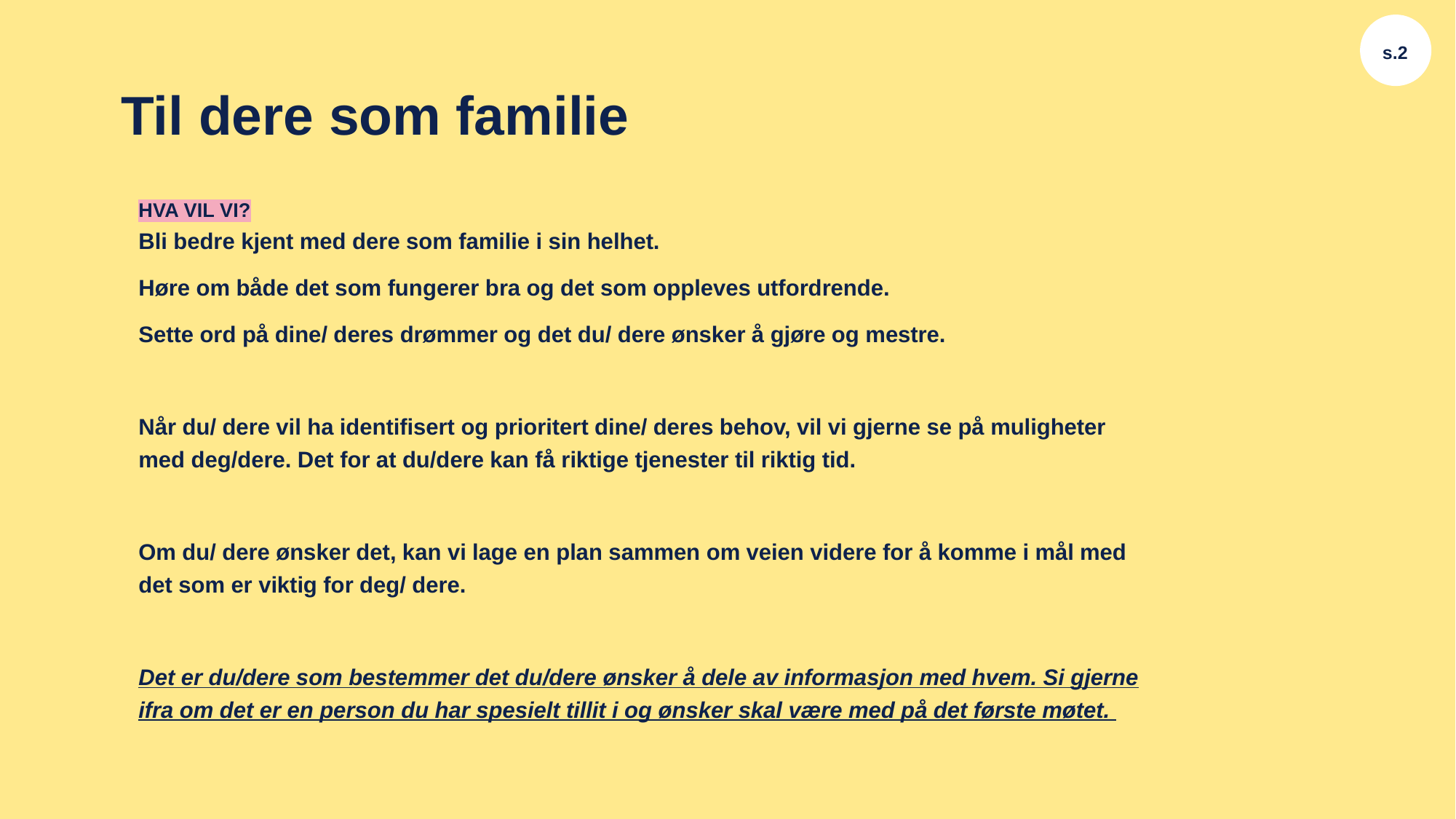

s.2
Til dere som familie
HVA VIL VI?
Bli bedre kjent med dere som familie i sin helhet.
Høre om både det som fungerer bra og det som oppleves utfordrende.
Sette ord på dine/ deres drømmer og det du/ dere ønsker å gjøre og mestre.

Når du/ dere vil ha identifisert og prioritert dine/ deres behov, vil vi gjerne se på muligheter med deg/dere. Det for at du/dere kan få riktige tjenester til riktig tid.

Om du/ dere ønsker det, kan vi lage en plan sammen om veien videre for å komme i mål med det som er viktig for deg/ dere.

Det er du/dere som bestemmer det du/dere ønsker å dele av informasjon med hvem. Si gjerne ifra om det er en person du har spesielt tillit i og ønsker skal være med på det første møtet.